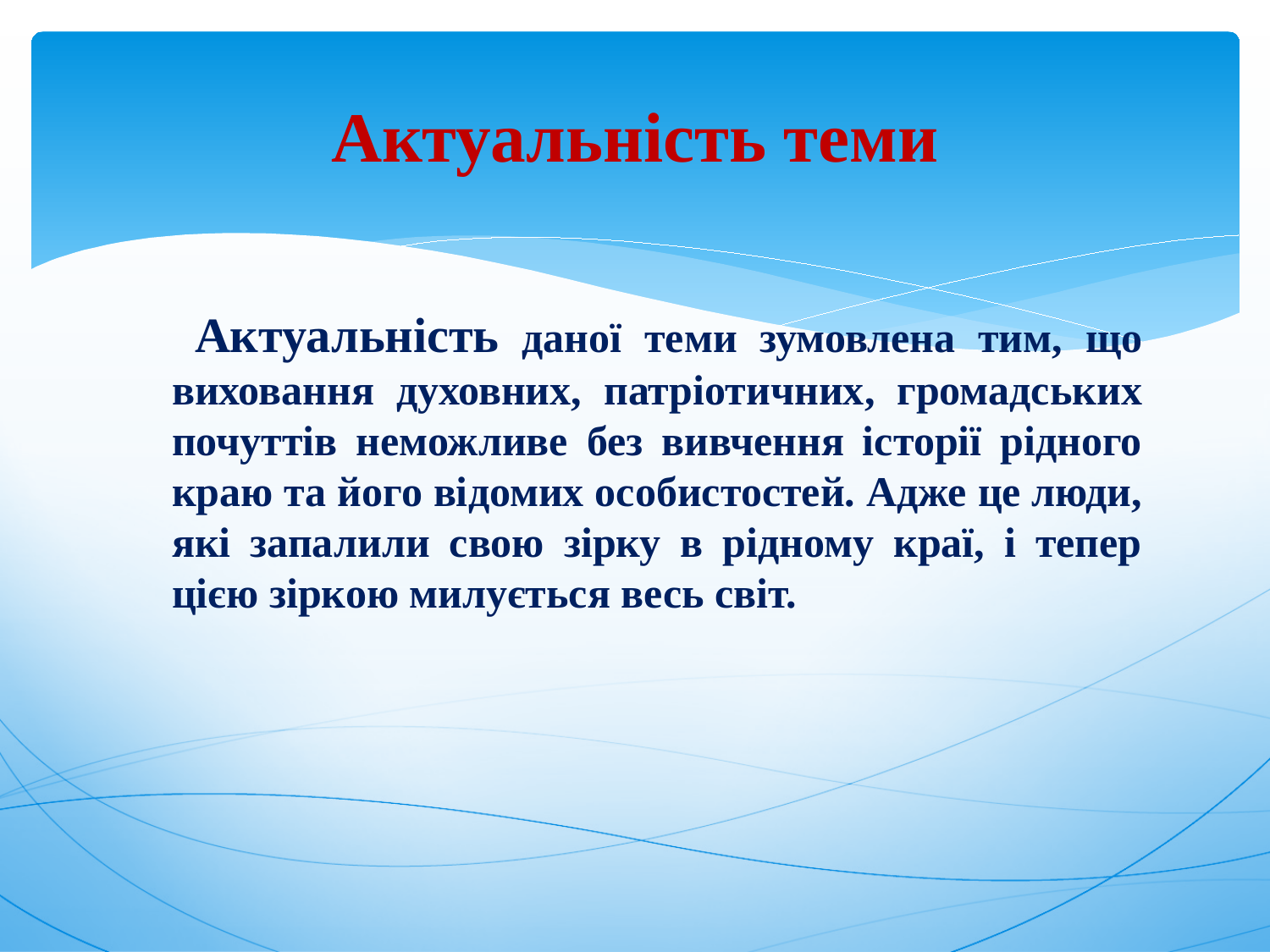

# Актуальність теми

 Актуальність даної теми зумовлена тим, що виховання духовних, патріотичних, громадських почуттів неможливе без вивчення історії рідного краю та його відомих особистостей. Адже це люди, які запалили свою зірку в рідному краї, і тепер цією зіркою милується весь світ.